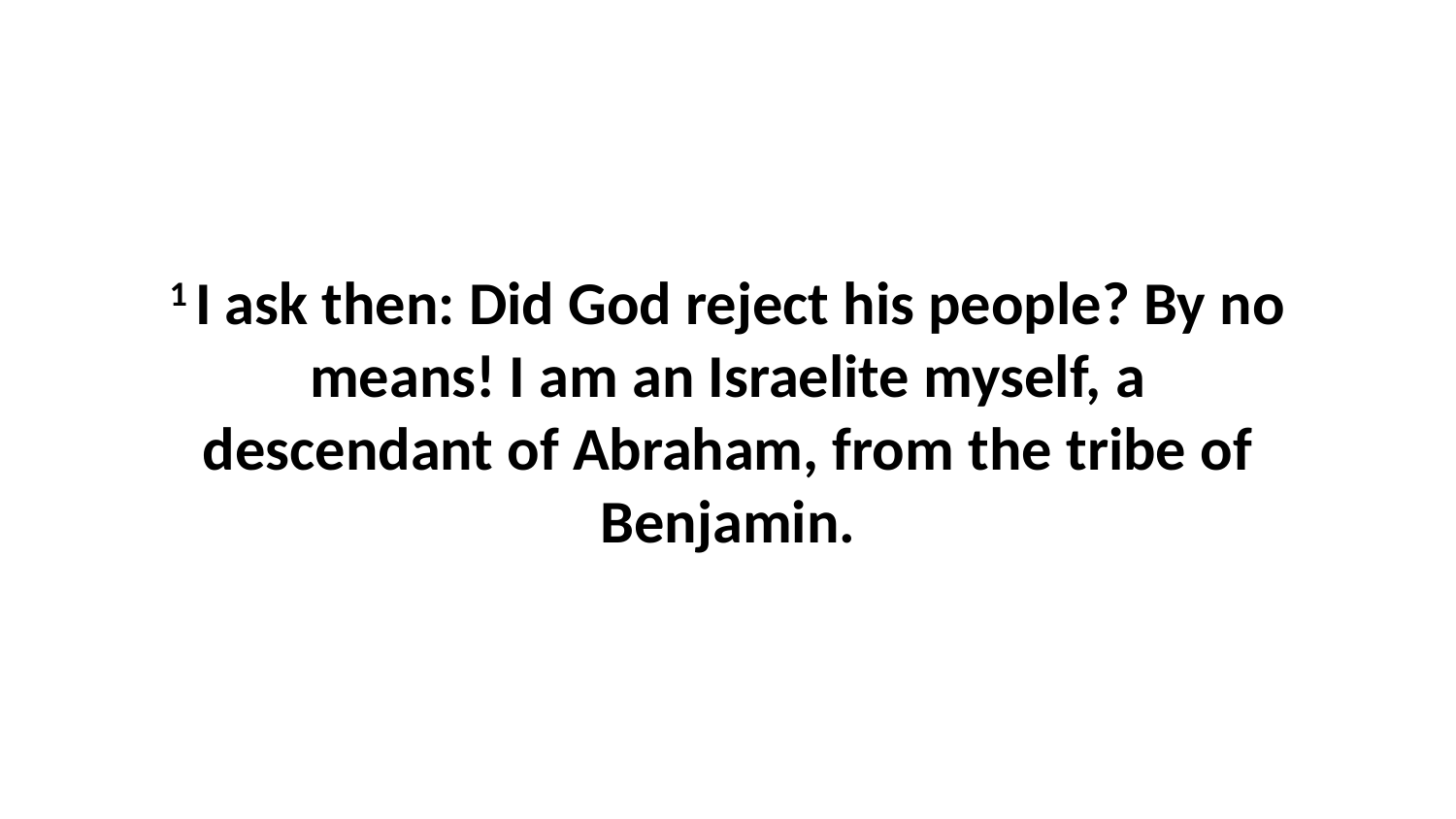

1 I ask then: Did God reject his people? By no means! I am an Israelite myself, a descendant of Abraham, from the tribe of Benjamin.